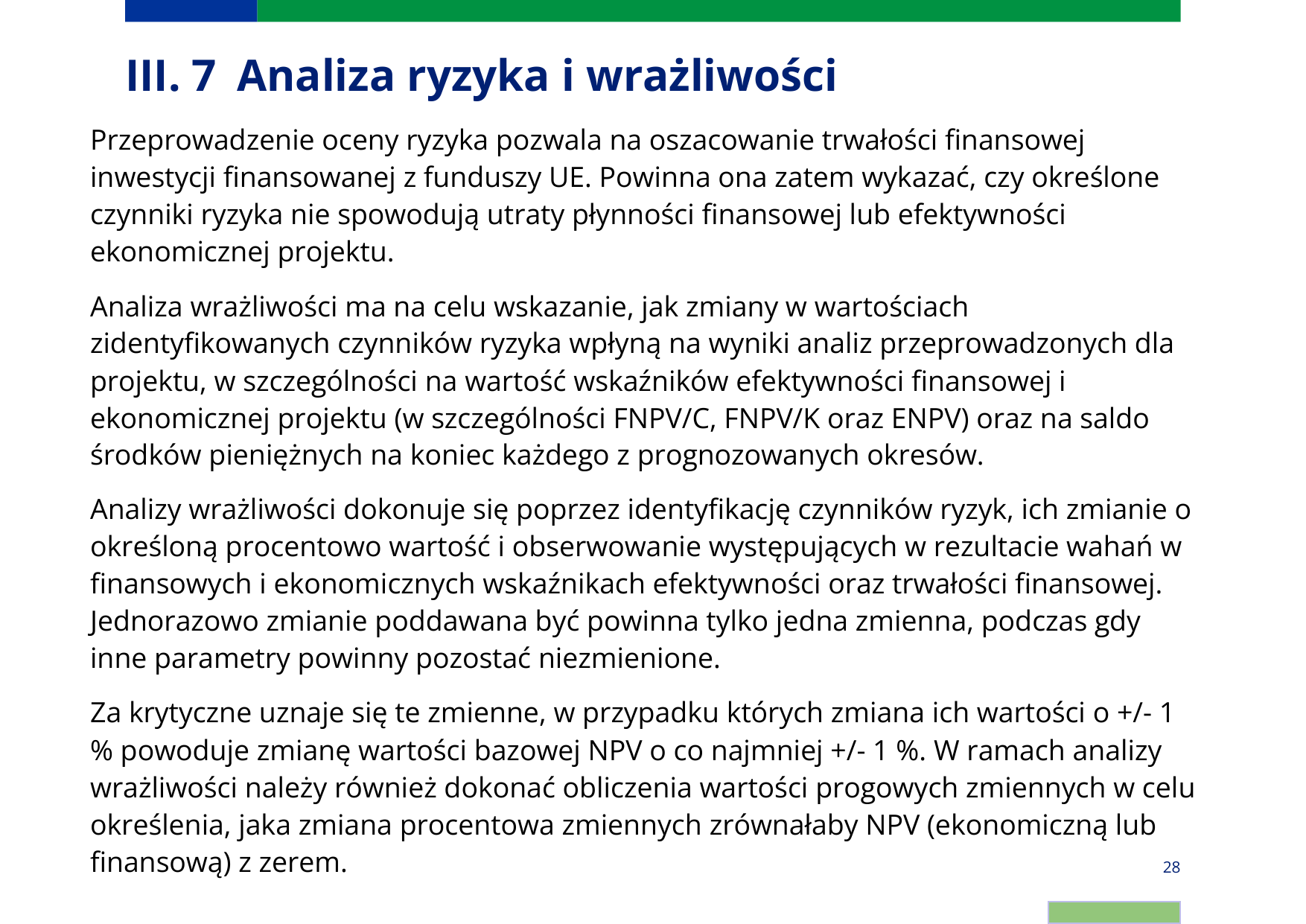

# III. 7	Analiza ryzyka i wrażliwości
Przeprowadzenie oceny ryzyka pozwala na oszacowanie trwałości finansowej inwestycji finansowanej z funduszy UE. Powinna ona zatem wykazać, czy określone czynniki ryzyka nie spowodują utraty płynności finansowej lub efektywności ekonomicznej projektu.
Analiza wrażliwości ma na celu wskazanie, jak zmiany w wartościach zidentyfikowanych czynników ryzyka wpłyną na wyniki analiz przeprowadzonych dla projektu, w szczególności na wartość wskaźników efektywności finansowej i ekonomicznej projektu (w szczególności FNPV/C, FNPV/K oraz ENPV) oraz na saldo środków pieniężnych na koniec każdego z prognozowanych okresów.
Analizy wrażliwości dokonuje się poprzez identyfikację czynników ryzyk, ich zmianie o określoną procentowo wartość i obserwowanie występujących w rezultacie wahań w finansowych i ekonomicznych wskaźnikach efektywności oraz trwałości finansowej. Jednorazowo zmianie poddawana być powinna tylko jedna zmienna, podczas gdy inne parametry powinny pozostać niezmienione.
Za krytyczne uznaje się te zmienne, w przypadku których zmiana ich wartości o +/- 1 % powoduje zmianę wartości bazowej NPV o co najmniej +/- 1 %. W ramach analizy wrażliwości należy również dokonać obliczenia wartości progowych zmiennych w celu określenia, jaka zmiana procentowa zmiennych zrównałaby NPV (ekonomiczną lub finansową) z zerem.
28